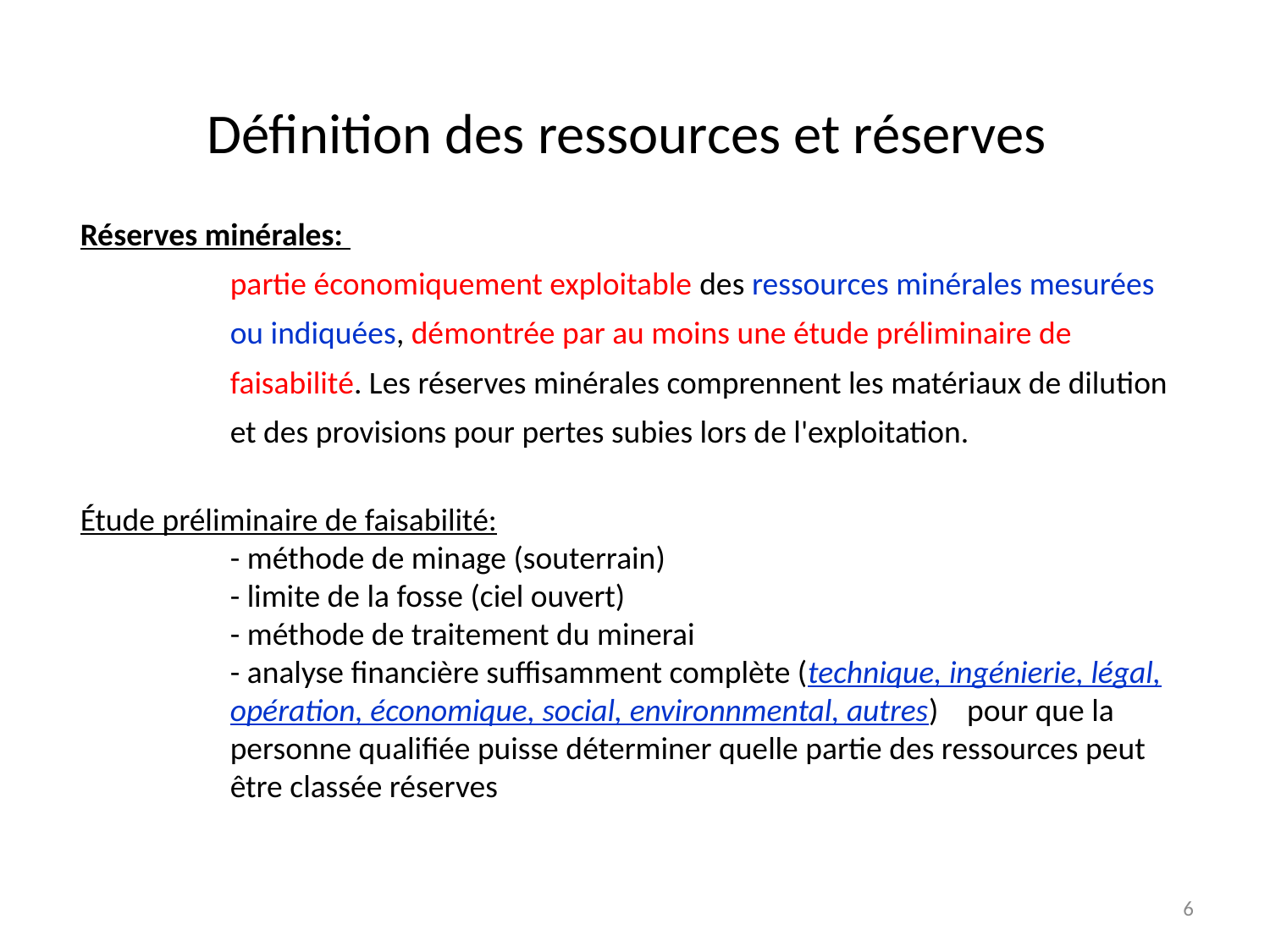

# Définition des ressources et réserves
Réserves minérales:
	partie économiquement exploitable des ressources minérales mesurées ou indiquées, démontrée par au moins une étude préliminaire de faisabilité. Les réserves minérales comprennent les matériaux de dilution et des provisions pour pertes subies lors de l'exploitation.

Étude préliminaire de faisabilité:
	- méthode de minage (souterrain)
	- limite de la fosse (ciel ouvert)
	- méthode de traitement du minerai
	- analyse financière suffisamment complète (technique, ingénierie, légal, opération, économique, social, environnmental, autres)    pour que la personne qualifiée puisse déterminer quelle partie des ressources peut être classée réserves

6